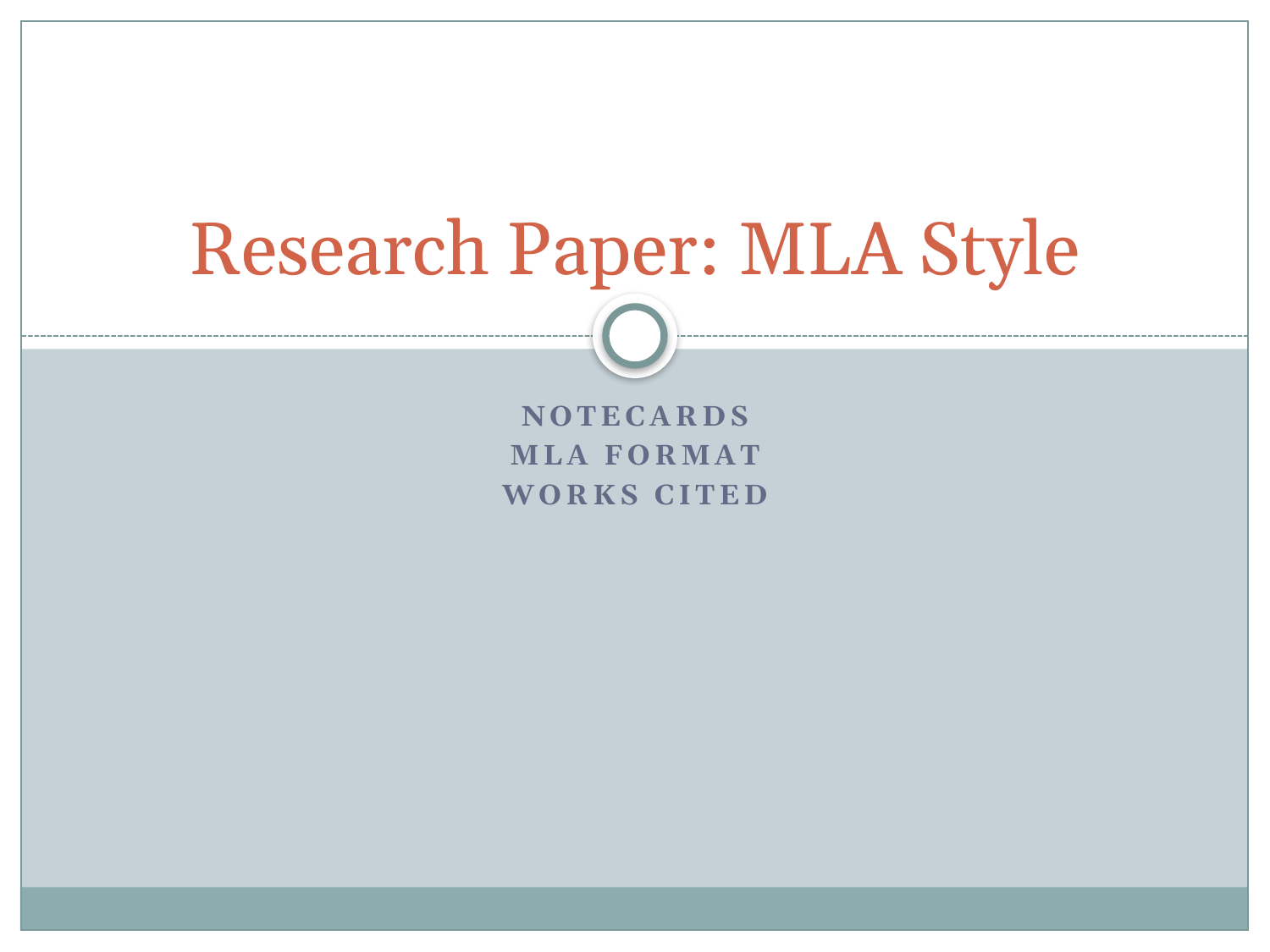

# Research Paper: MLA Style
Notecards
mla format
Works Cited